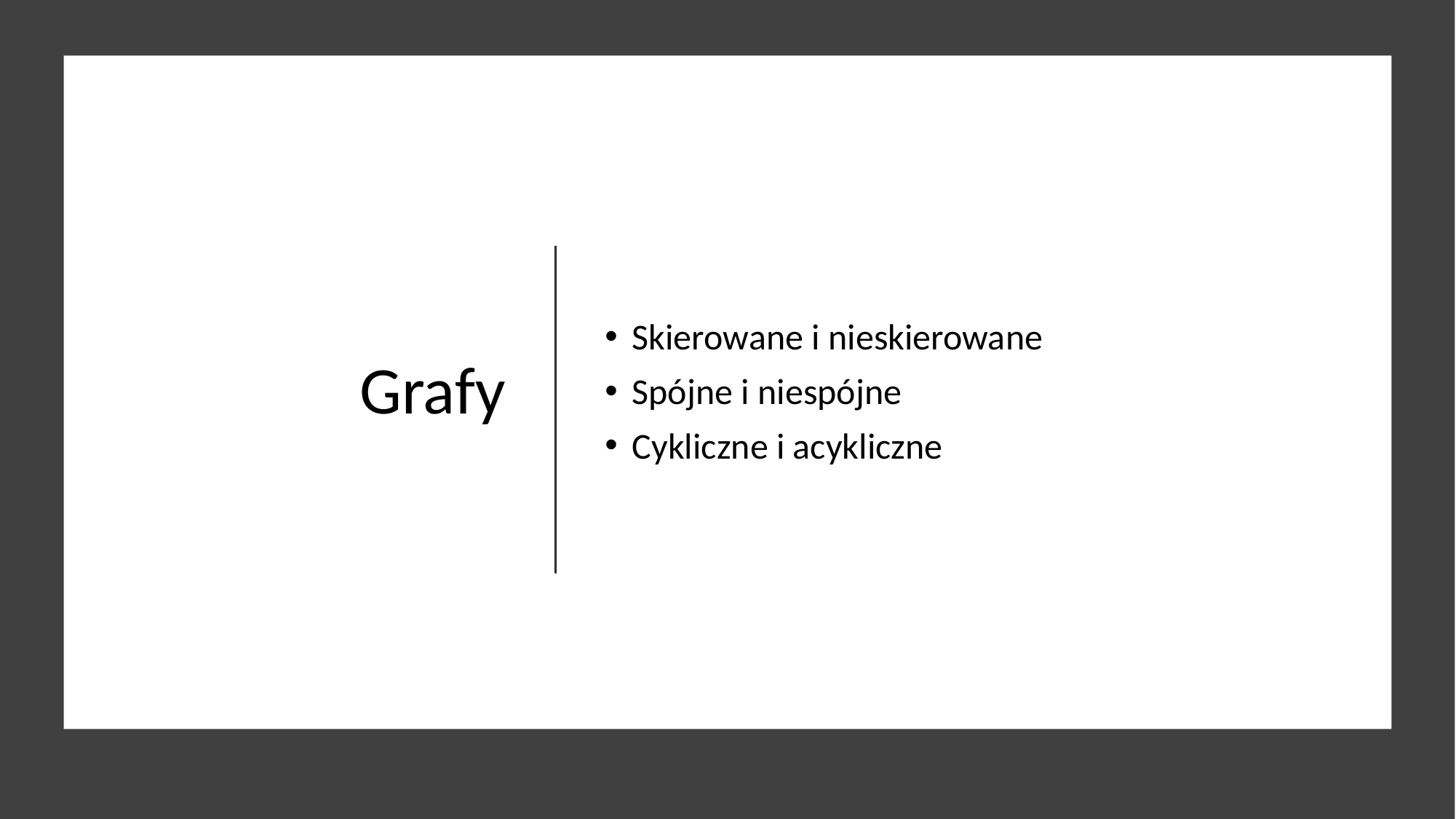

# Grafy
Skierowane i nieskierowane
Spójne i niespójne
Cykliczne i acykliczne